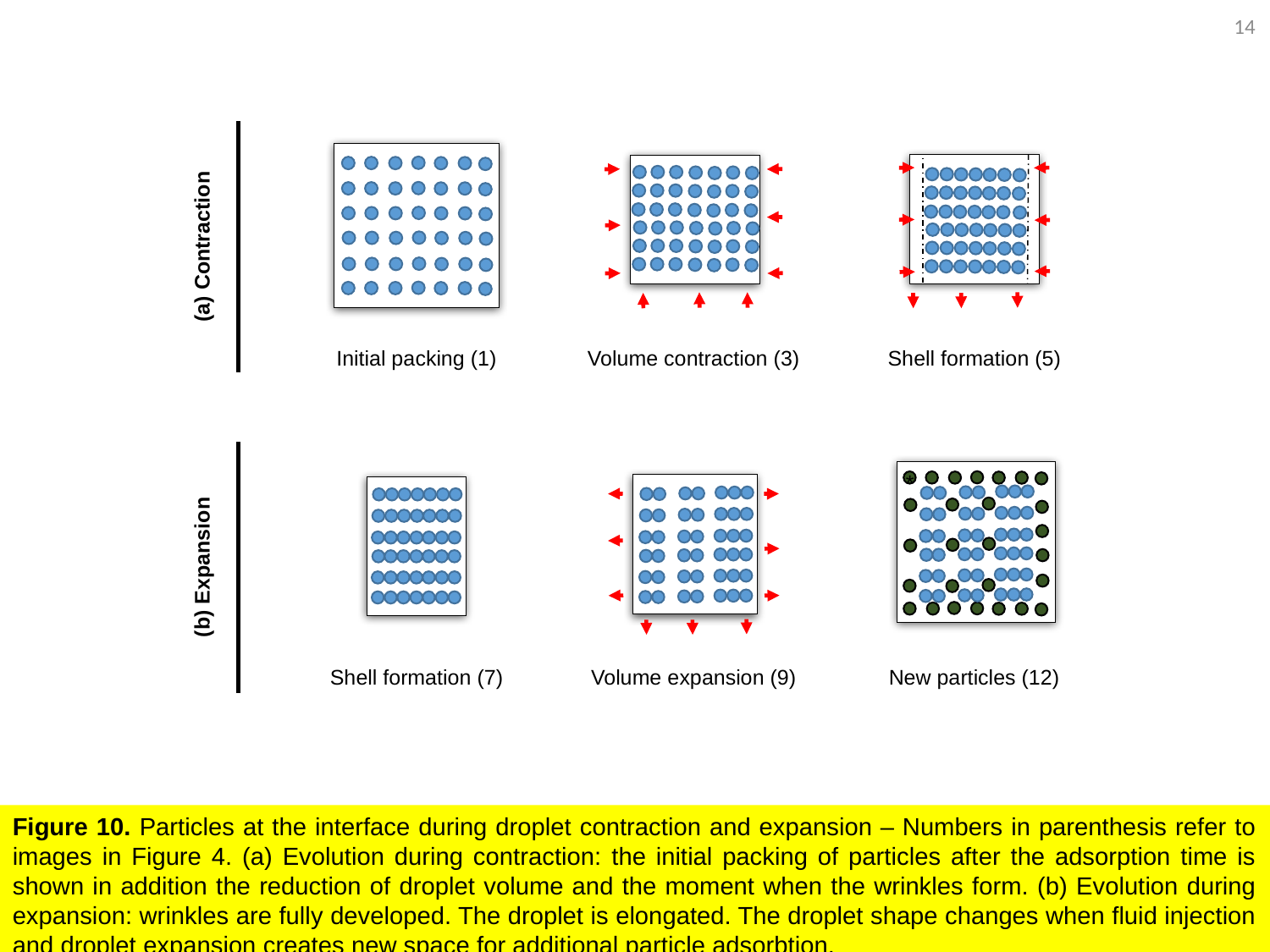

14

(a) Contraction

Initial packing (1)
Volume contraction (3)
Shell formation (5)

*

(b) Expansion
Shell formation (7)
Volume expansion (9)
New particles (12)
Figure 10. Particles at the interface during droplet contraction and expansion – Numbers in parenthesis refer to images in Figure 4. (a) Evolution during contraction: the initial packing of particles after the adsorption time is shown in addition the reduction of droplet volume and the moment when the wrinkles form. (b) Evolution during expansion: wrinkles are fully developed. The droplet is elongated. The droplet shape changes when fluid injection and droplet expansion creates new space for additional particle adsorbtion.
14